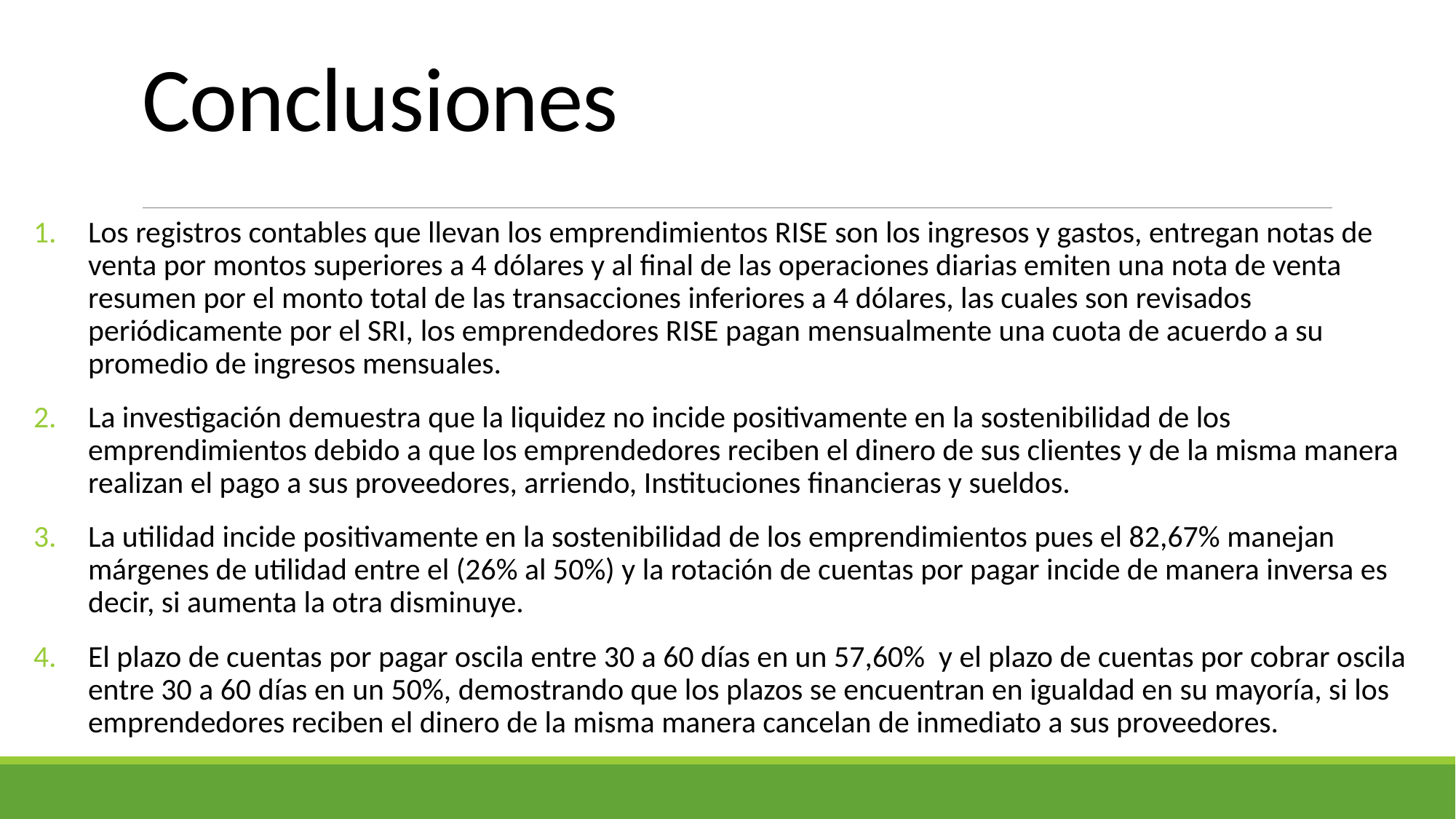

# Conclusiones
Los registros contables que llevan los emprendimientos RISE son los ingresos y gastos, entregan notas de venta por montos superiores a 4 dólares y al final de las operaciones diarias emiten una nota de venta resumen por el monto total de las transacciones inferiores a 4 dólares, las cuales son revisados periódicamente por el SRI, los emprendedores RISE pagan mensualmente una cuota de acuerdo a su promedio de ingresos mensuales.
La investigación demuestra que la liquidez no incide positivamente en la sostenibilidad de los emprendimientos debido a que los emprendedores reciben el dinero de sus clientes y de la misma manera realizan el pago a sus proveedores, arriendo, Instituciones financieras y sueldos.
La utilidad incide positivamente en la sostenibilidad de los emprendimientos pues el 82,67% manejan márgenes de utilidad entre el (26% al 50%) y la rotación de cuentas por pagar incide de manera inversa es decir, si aumenta la otra disminuye.
El plazo de cuentas por pagar oscila entre 30 a 60 días en un 57,60%  y el plazo de cuentas por cobrar oscila entre 30 a 60 días en un 50%, demostrando que los plazos se encuentran en igualdad en su mayoría, si los emprendedores reciben el dinero de la misma manera cancelan de inmediato a sus proveedores.